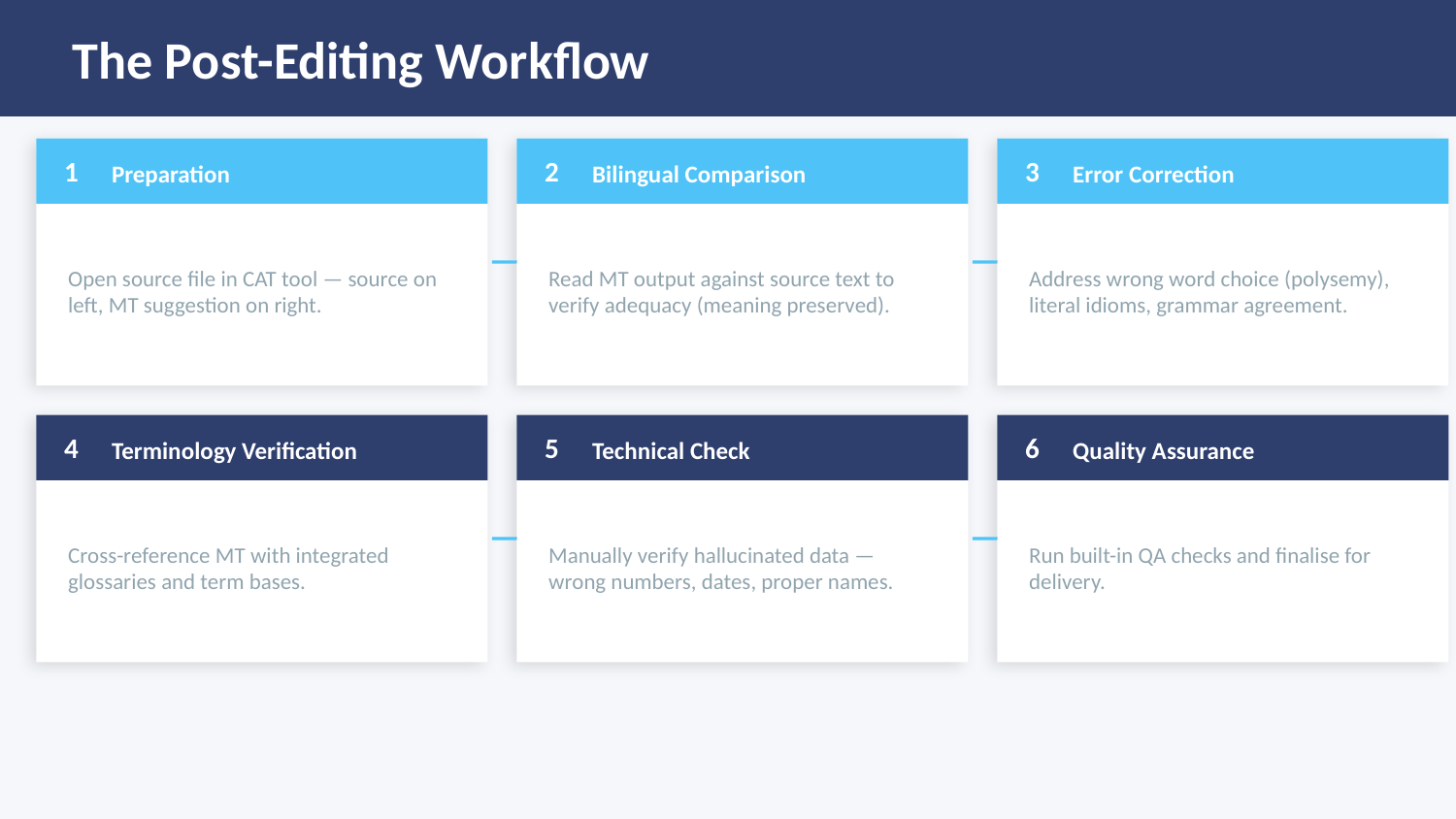

The Post-Editing Workflow

Preparation
Bilingual Comparison
Error Correction
1
2
3
Open source file in CAT tool — source on left, MT suggestion on right.
Read MT output against source text to verify adequacy (meaning preserved).
Address wrong word choice (polysemy), literal idioms, grammar agreement.

Terminology Verification
Technical Check
Quality Assurance
4
5
6
Cross-reference MT with integrated glossaries and term bases.
Manually verify hallucinated data — wrong numbers, dates, proper names.
Run built-in QA checks and finalise for delivery.